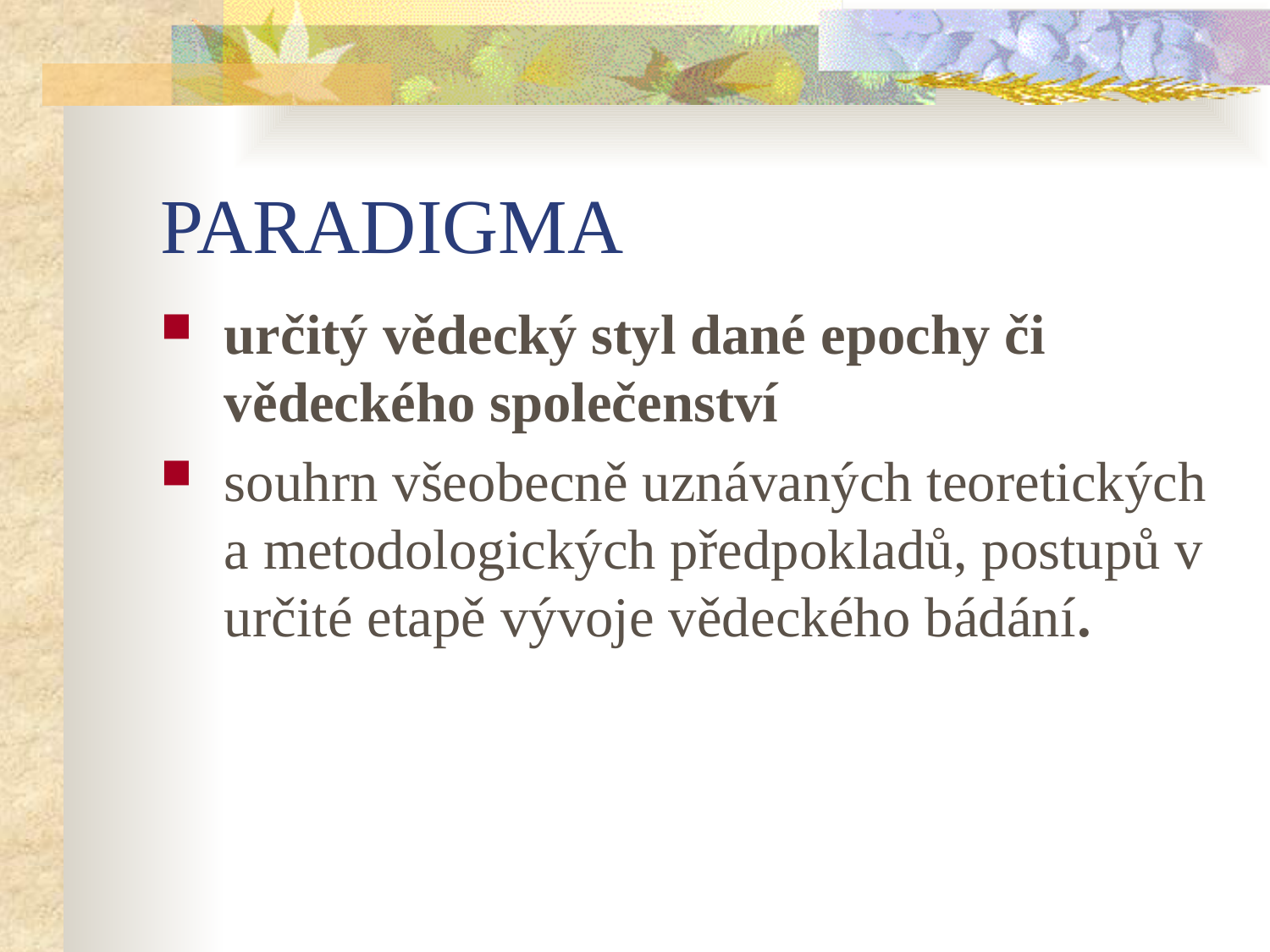

# PARADIGMA
určitý vědecký styl dané epochy či vědeckého společenství
souhrn všeobecně uznávaných teoretických a metodologických předpokladů, postupů v určité etapě vývoje vědeckého bádání.